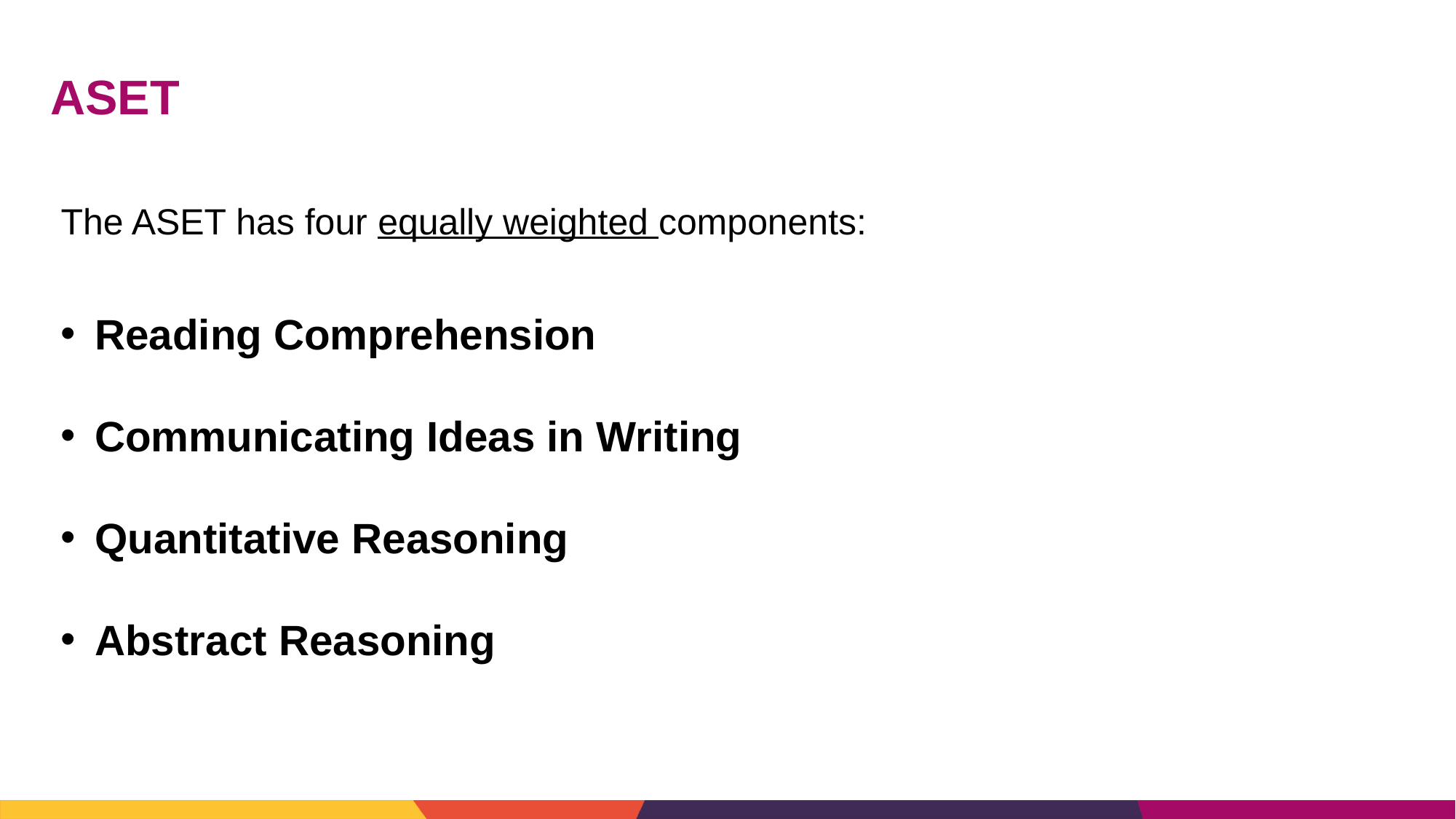

# ASET
The ASET has four equally weighted components:

Reading Comprehension

Communicating Ideas in Writing

Quantitative Reasoning

Abstract Reasoning